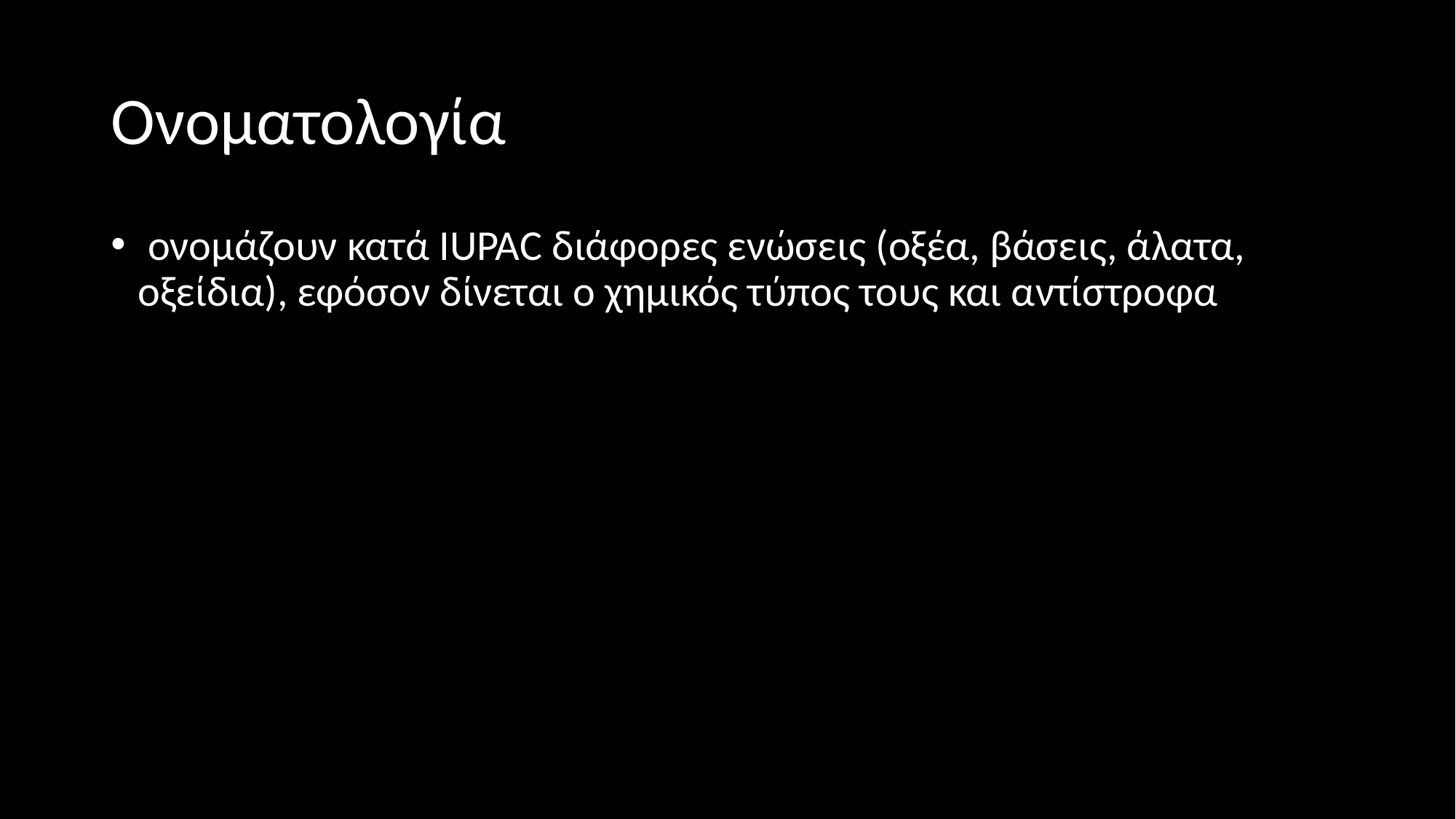

# Ονοματολογία
 ονομάζουν κατά IUPAC διάφορες ενώσεις (οξέα, βάσεις, άλατα, οξείδια), εφόσον δίνεται ο χημικός τύπος τους και αντίστροφα